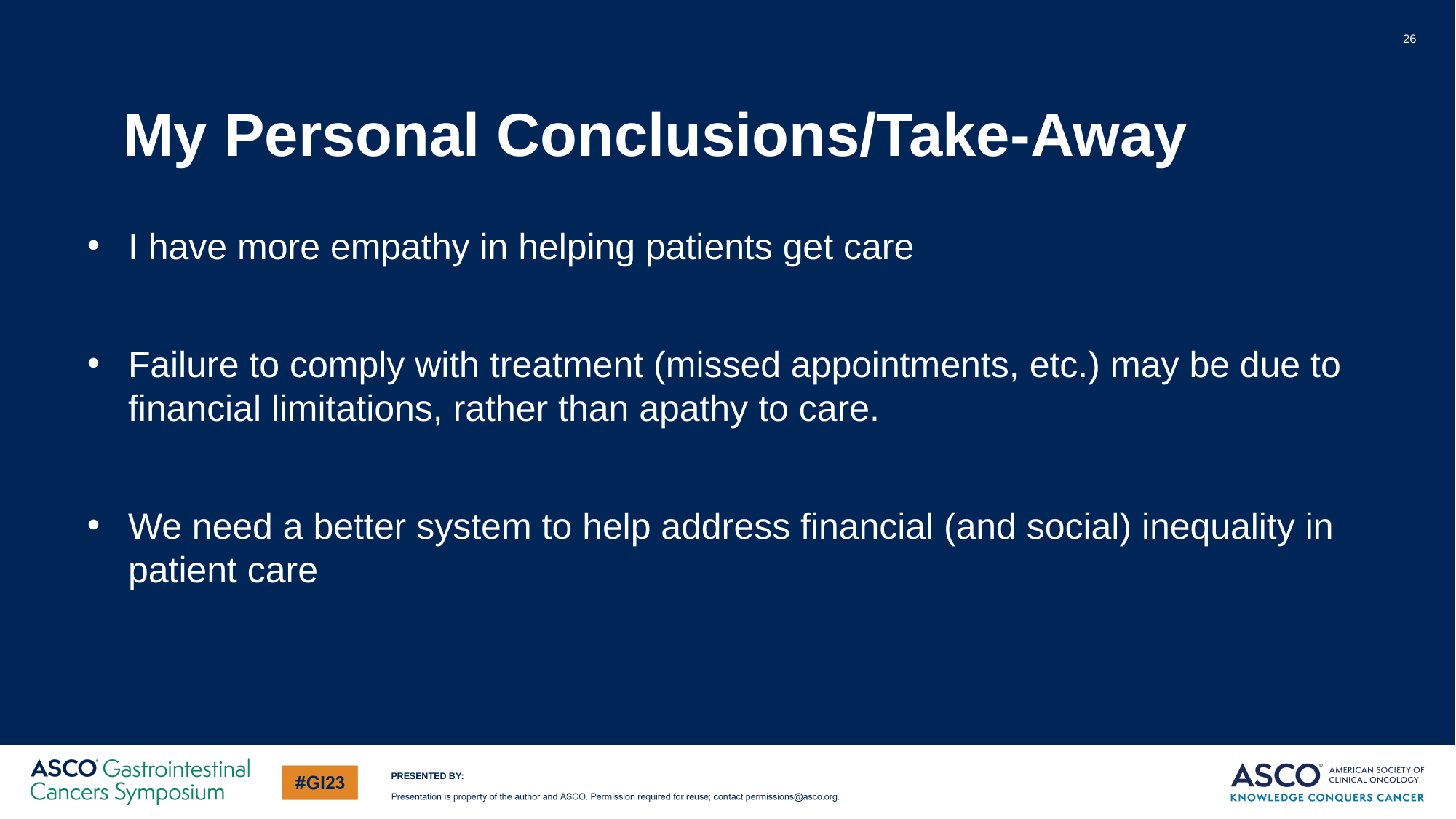

26
My Personal Conclusions/Take-Away
I have more empathy in helping patients get care

Failure to comply with treatment (missed appointments, etc.) may be due to financial limitations, rather than apathy to care.

We need a better system to help address financial (and social) inequality in patient care